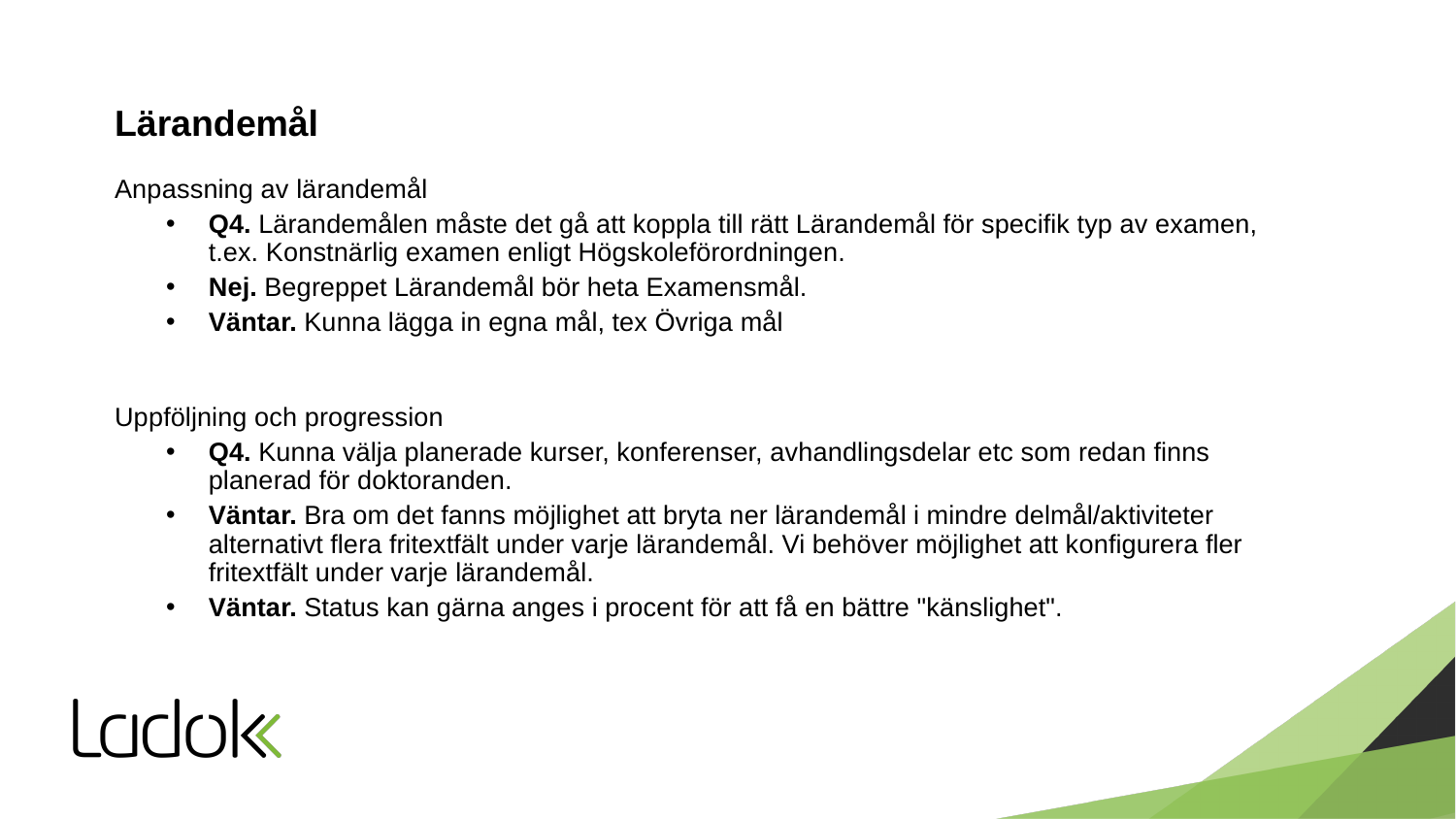

# Lärandemål
Anpassning av lärandemål
Q4. Lärandemålen måste det gå att koppla till rätt Lärandemål för specifik typ av examen, t.ex. Konstnärlig examen enligt Högskoleförordningen.
Nej. Begreppet Lärandemål bör heta Examensmål.
Väntar. Kunna lägga in egna mål, tex Övriga mål

Uppföljning och progression
Q4. Kunna välja planerade kurser, konferenser, avhandlingsdelar etc som redan finns planerad för doktoranden.
Väntar. Bra om det fanns möjlighet att bryta ner lärandemål i mindre delmål/aktiviteter alternativt flera fritextfält under varje lärandemål. Vi behöver möjlighet att konfigurera fler fritextfält under varje lärandemål.
Väntar. Status kan gärna anges i procent för att få en bättre "känslighet".